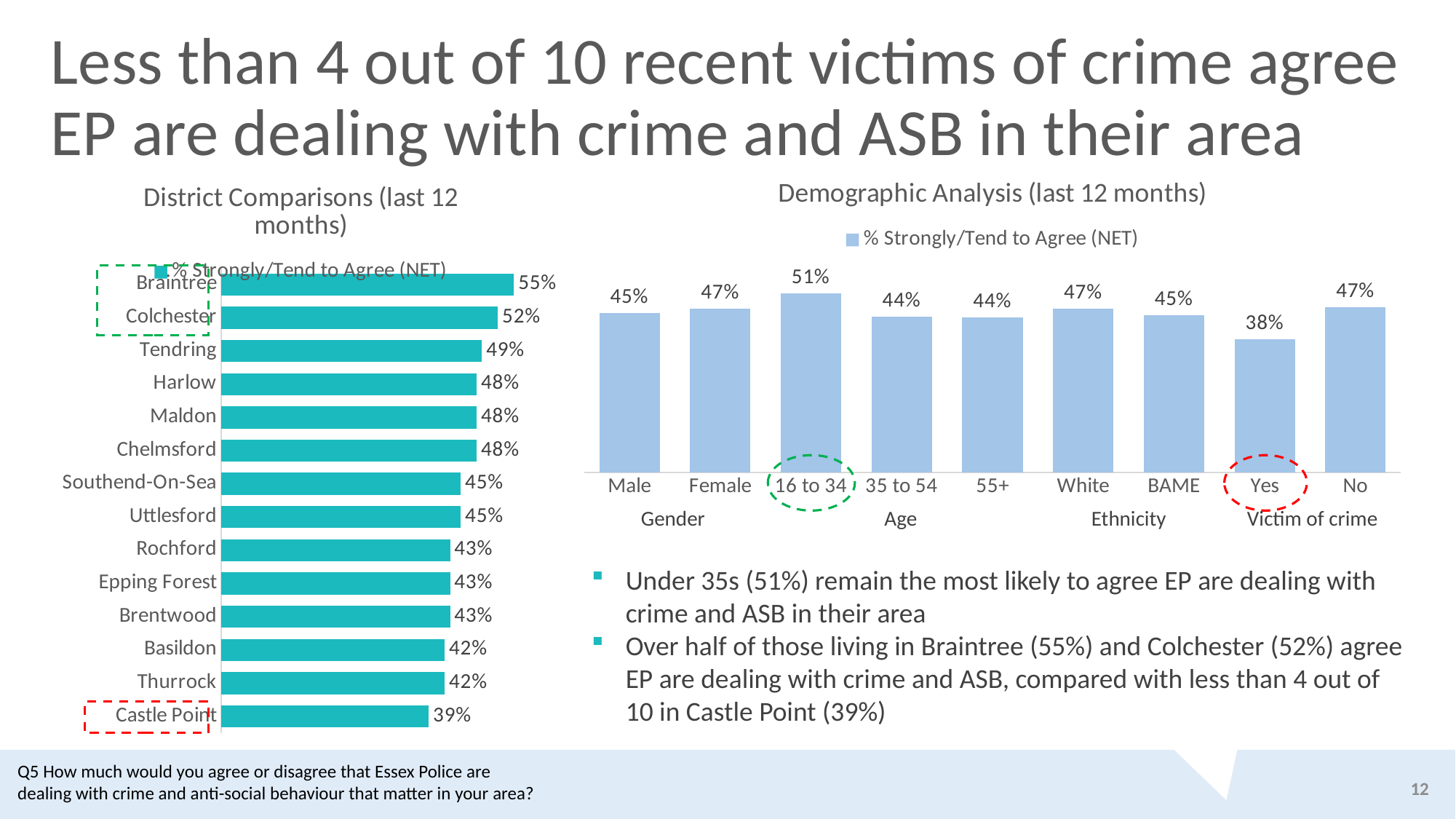

# Less than 4 out of 10 recent victims of crime agree EP are dealing with crime and ASB in their area

### Chart: District Comparisons (last 12 months)

| Category | % Strongly/Tend to Agree (NET) |
|---|---|
| Braintree | 0.55 |
| Colchester | 0.52 |
| Tendring | 0.49 |
| Harlow | 0.48 |
| Maldon | 0.48 |
| Chelmsford | 0.48 |
| Southend-On-Sea | 0.45 |
| Uttlesford | 0.45 |
| Rochford | 0.43 |
| Epping Forest | 0.43 |
| Brentwood | 0.43 |
| Basildon | 0.42 |
| Thurrock | 0.42 |
| Castle Point | 0.39 |

### Chart: Demographic Analysis (last 12 months)

| Category | % Strongly/Tend to Agree (NET) |
|---|---|
| Male | 0.4547006223478858 |
| Female | 0.46738222380064154 |
| 16 to 34 | 0.5102389033001395 |
| 35 to 54 | 0.4432633278848384 |
| 55+ | 0.441963458674279 |
| White | 0.46567538300570627 |
| BAME | 0.44846169873572345 |
| Yes | 0.37944448345144444 |
| No | 0.471241574122687 |

| Gender | Age | Ethnicity | Victim of crime |
| --- | --- | --- | --- |
Under 35s (51%) remain the most likely to agree EP are dealing with crime and ASB in their area
Over half of those living in Braintree (55%) and Colchester (52%) agree EP are dealing with crime and ASB, compared with less than 4 out of 10 in Castle Point (39%)

Q5 How much would you agree or disagree that Essex Police are dealing with crime and anti-social behaviour that matter in your area?
12